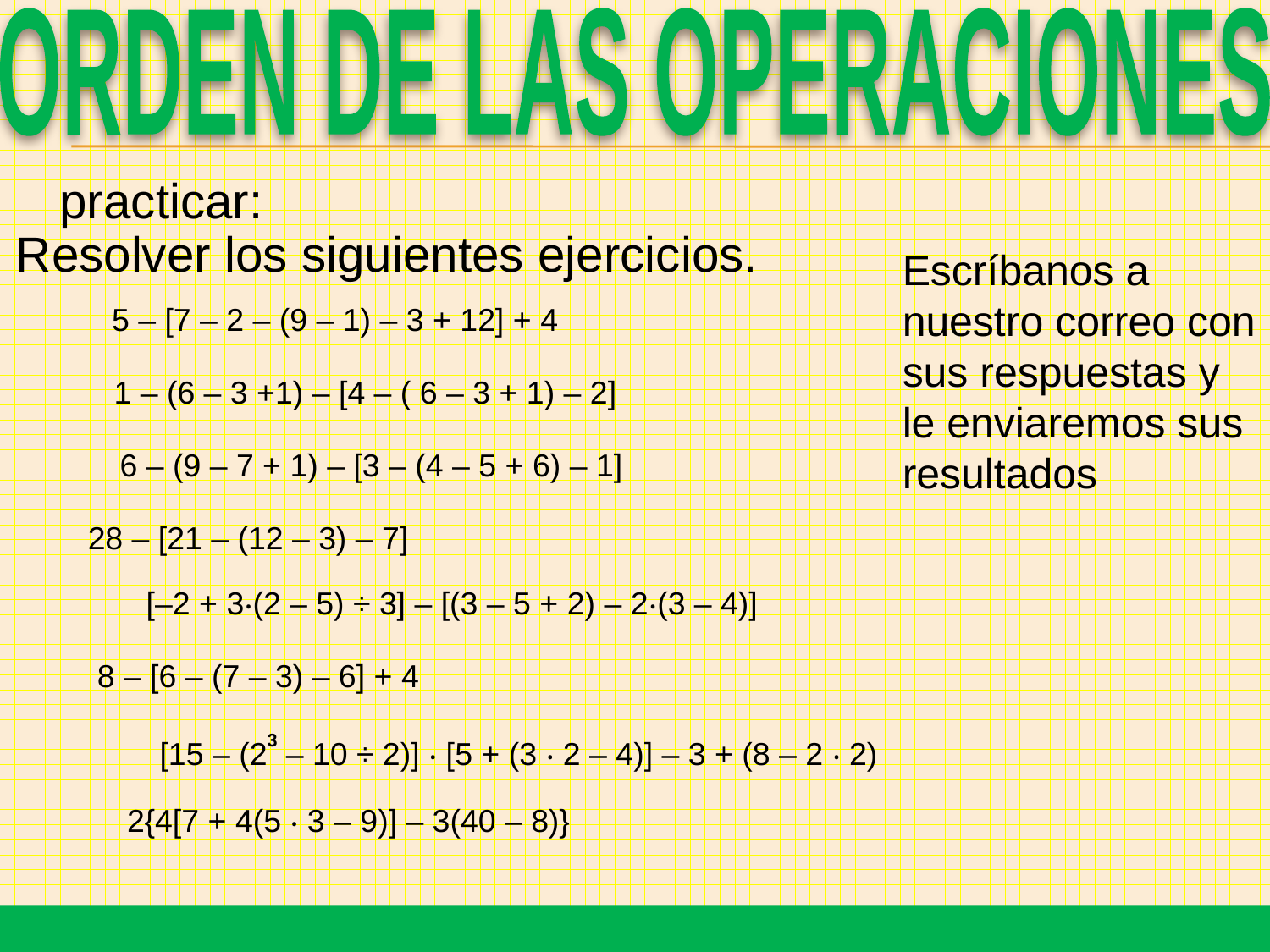

ORDEN DE LAS OPERACIONES
practicar:
Resolver los siguientes ejercicios.
Escríbanos a nuestro correo con sus respuestas y  le enviaremos sus resultados
5 – [7 – 2 – (9 – 1) – 3 + 12] + 4
1 – (6 – 3 +1) – [4 – ( 6 – 3 + 1) – 2]
6 – (9 – 7 + 1) – [3 – (4 – 5 + 6) – 1]
28 – [21 – (12 – 3) – 7]
[–2 + 3‧(2 – 5) ÷ 3] – [(3 – 5 + 2) – 2‧(3 – 4)]
8 – [6 – (7 – 3) – 6] + 4
[15 – (23 – 10 ÷ 2)] ‧ [5 + (3 ‧ 2 – 4)] – 3 + (8 – 2 ‧ 2)
2{4[7 + 4(5 ‧ 3 – 9)] – 3(40 – 8)}